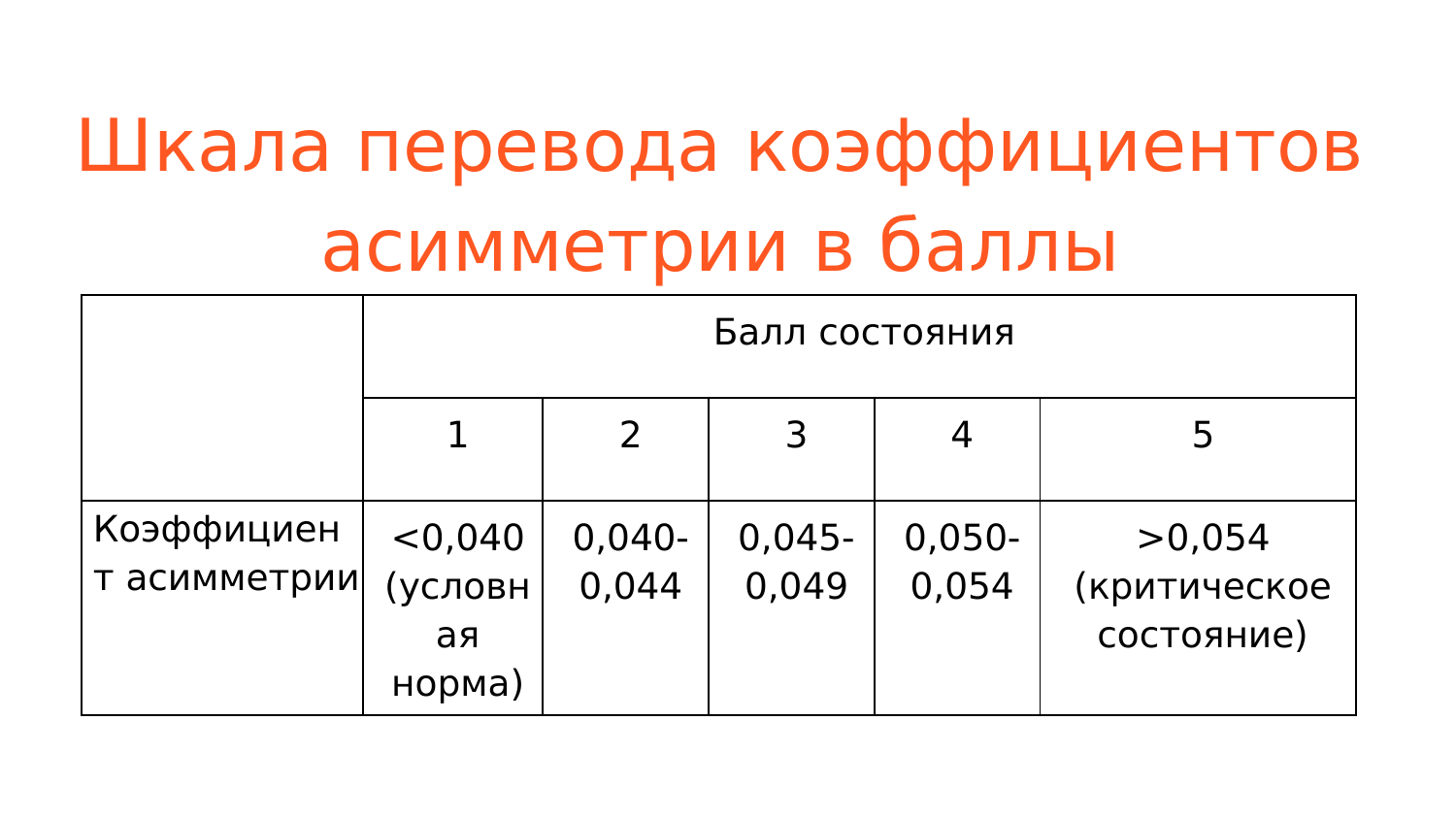

# Шкала перевода коэффициентов асимметрии в баллы

|  | Балл состояния |  |  |  |  |
| --- | --- | --- | --- | --- | --- |
|  | 1 | 2 | 3 | 4 | 5 |
| Коэффициент асимметрии | <0,040 (условная норма) | 0,040-0,044 | 0,045-0,049 | 0,050-0,054 | >0,054 (критическое состояние) |